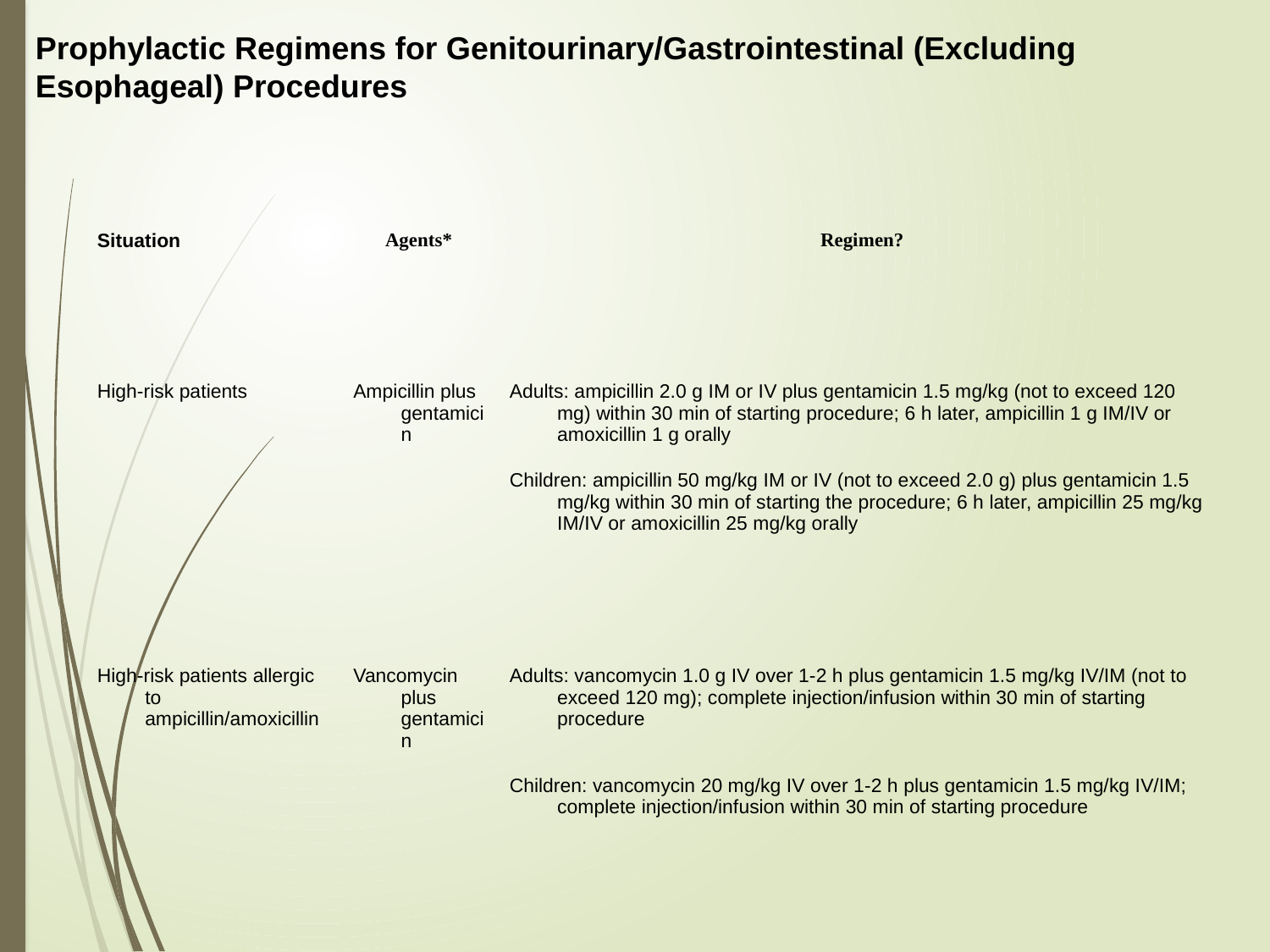

Prophylactic Regimens for Genitourinary/Gastrointestinal (Excluding Esophageal) Procedures
|  |  |  |
| --- | --- | --- |
| Situation | Agents\* | Regimen? |
|  |  |  |
| High-risk patients | Ampicillin plus gentamicin | Adults: ampicillin 2.0 g IM or IV plus gentamicin 1.5 mg/kg (not to exceed 120 mg) within 30 min of starting procedure; 6 h later, ampicillin 1 g IM/IV or amoxicillin 1 g orally |
|  |  | Children: ampicillin 50 mg/kg IM or IV (not to exceed 2.0 g) plus gentamicin 1.5 mg/kg within 30 min of starting the procedure; 6 h later, ampicillin 25 mg/kg IM/IV or amoxicillin 25 mg/kg orally |
|  |  |  |
| High-risk patients allergic to ampicillin/amoxicillin | Vancomycin plus gentamicin | Adults: vancomycin 1.0 g IV over 1-2 h plus gentamicin 1.5 mg/kg IV/IM (not to exceed 120 mg); complete injection/infusion within 30 min of starting procedure |
|  |  | Children: vancomycin 20 mg/kg IV over 1-2 h plus gentamicin 1.5 mg/kg IV/IM; complete injection/infusion within 30 min of starting procedure |